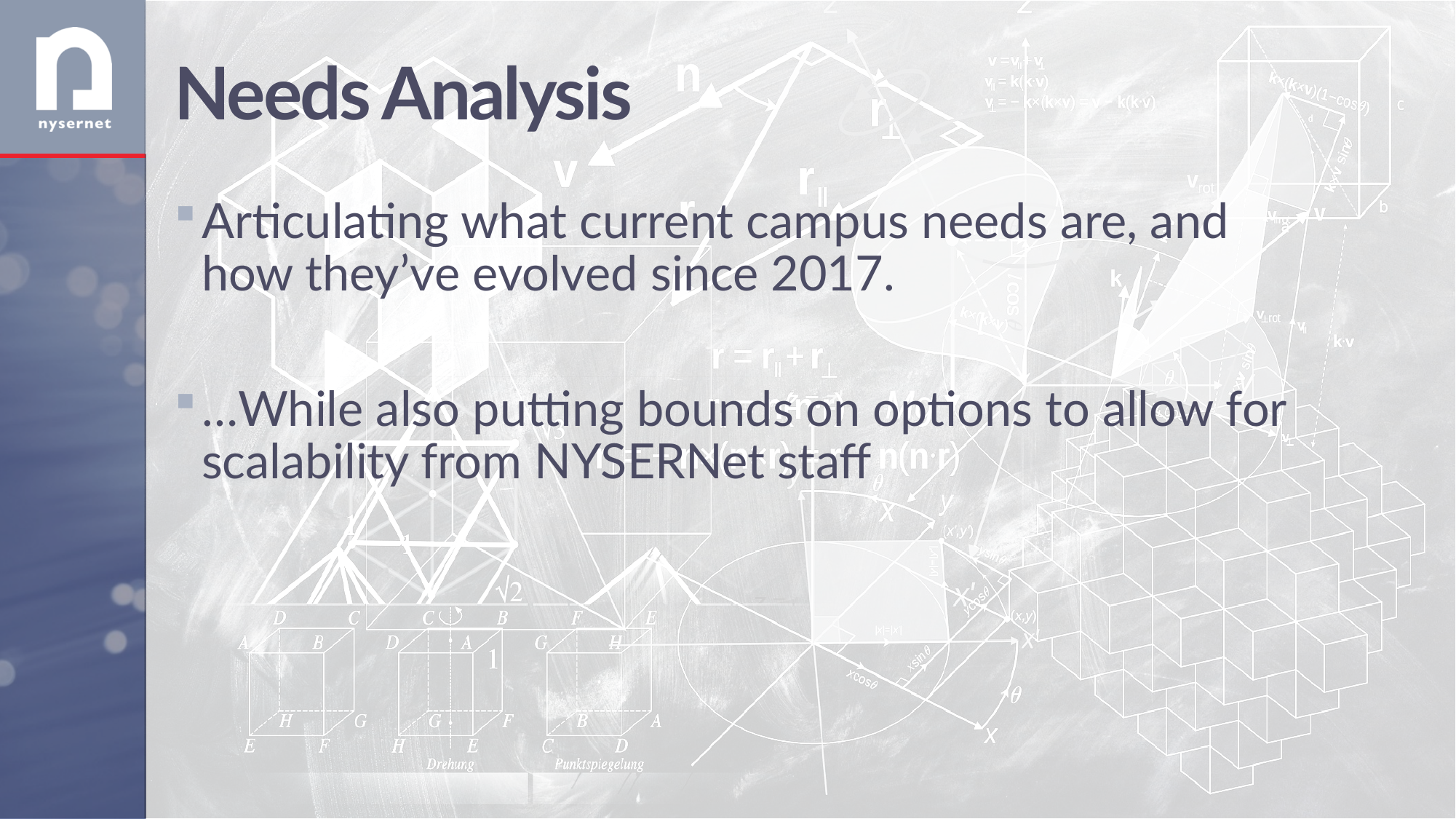

# Needs Analysis
Articulating what current campus needs are, and how they’ve evolved since 2017.

…While also putting bounds on options to allow for scalability from NYSERNet staff